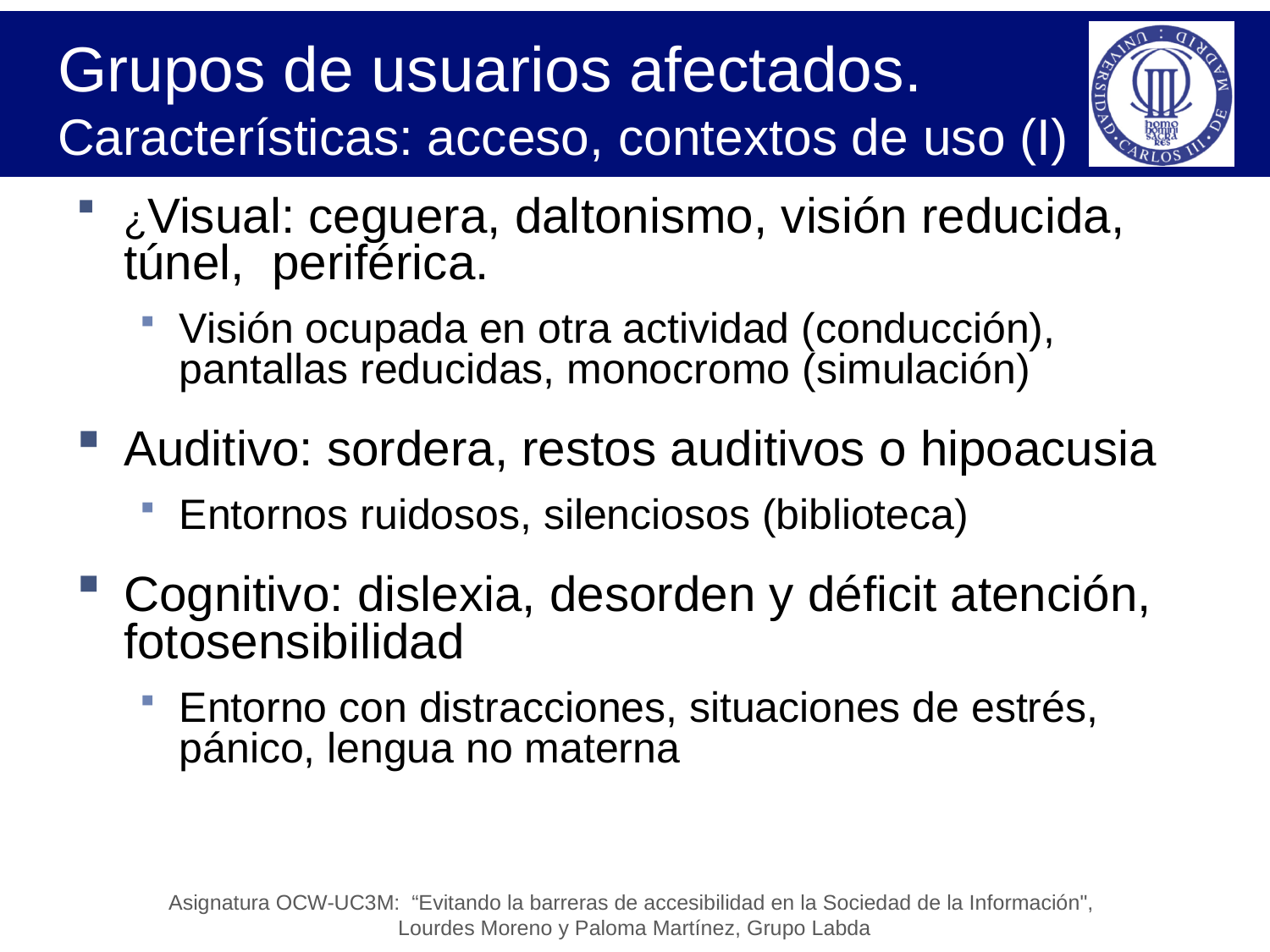

# Grupos de usuarios afectados. Características: acceso, contextos de uso (I)
¿Visual: ceguera, daltonismo, visión reducida, túnel,  periférica.
Visión ocupada en otra actividad (conducción), pantallas reducidas, monocromo (simulación)
Auditivo: sordera, restos auditivos o hipoacusia
Entornos ruidosos, silenciosos (biblioteca)
Cognitivo: dislexia, desorden y déficit atención, fotosensibilidad
Entorno con distracciones, situaciones de estrés, pánico, lengua no materna
Asignatura OCW-UC3M:  “Evitando la barreras de accesibilidad en la Sociedad de la Información",
Lourdes Moreno y Paloma Martínez, Grupo Labda